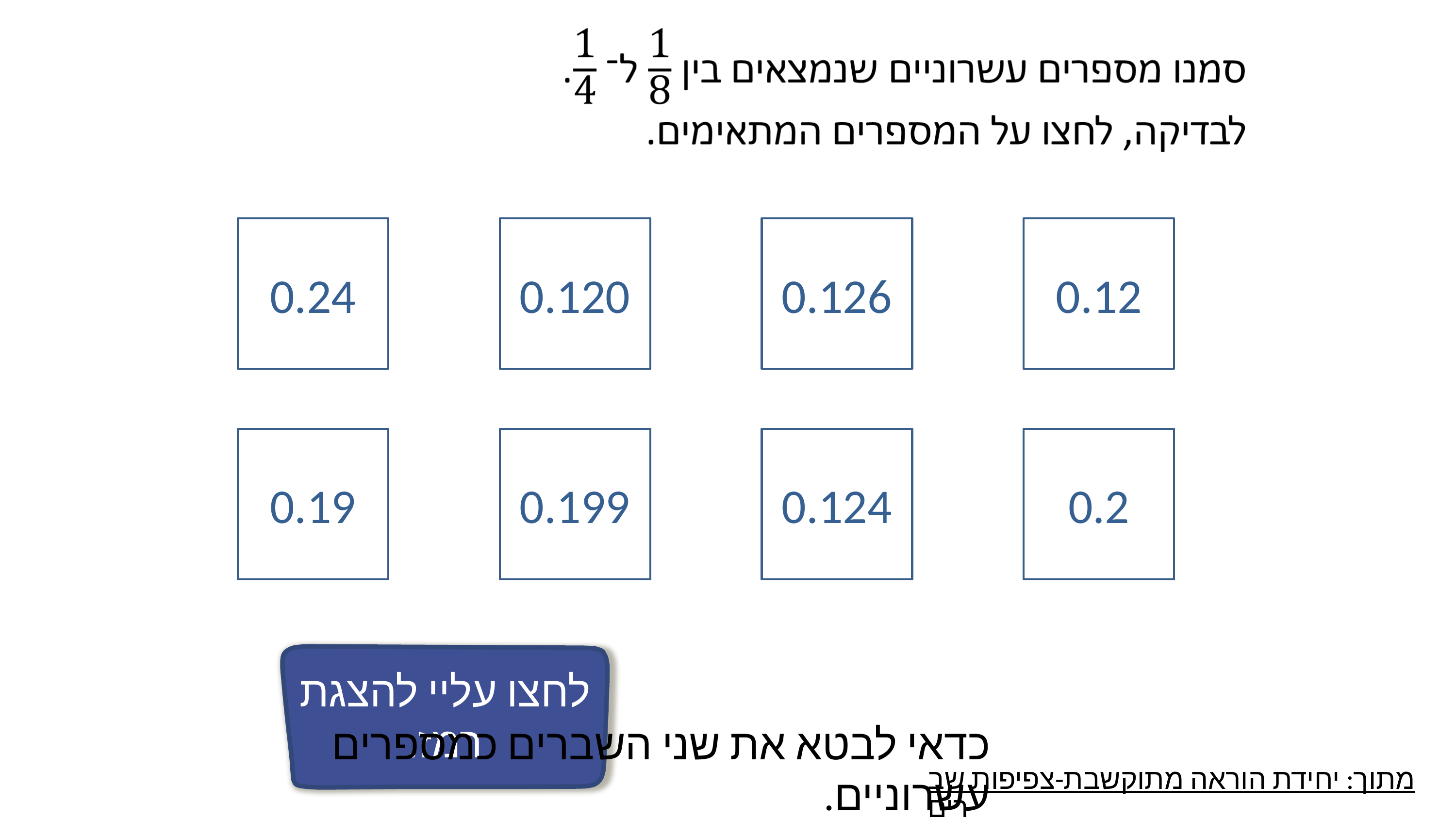

0.24
0.120
0.126
0.12

0.19
0.199
0.124
0.2

לחצו עליי להצגת רמז.
כדאי לבטא את שני השברים כמספרים עשרוניים.
מתוך: יחידת הוראה מתוקשבת-צפיפות שברים